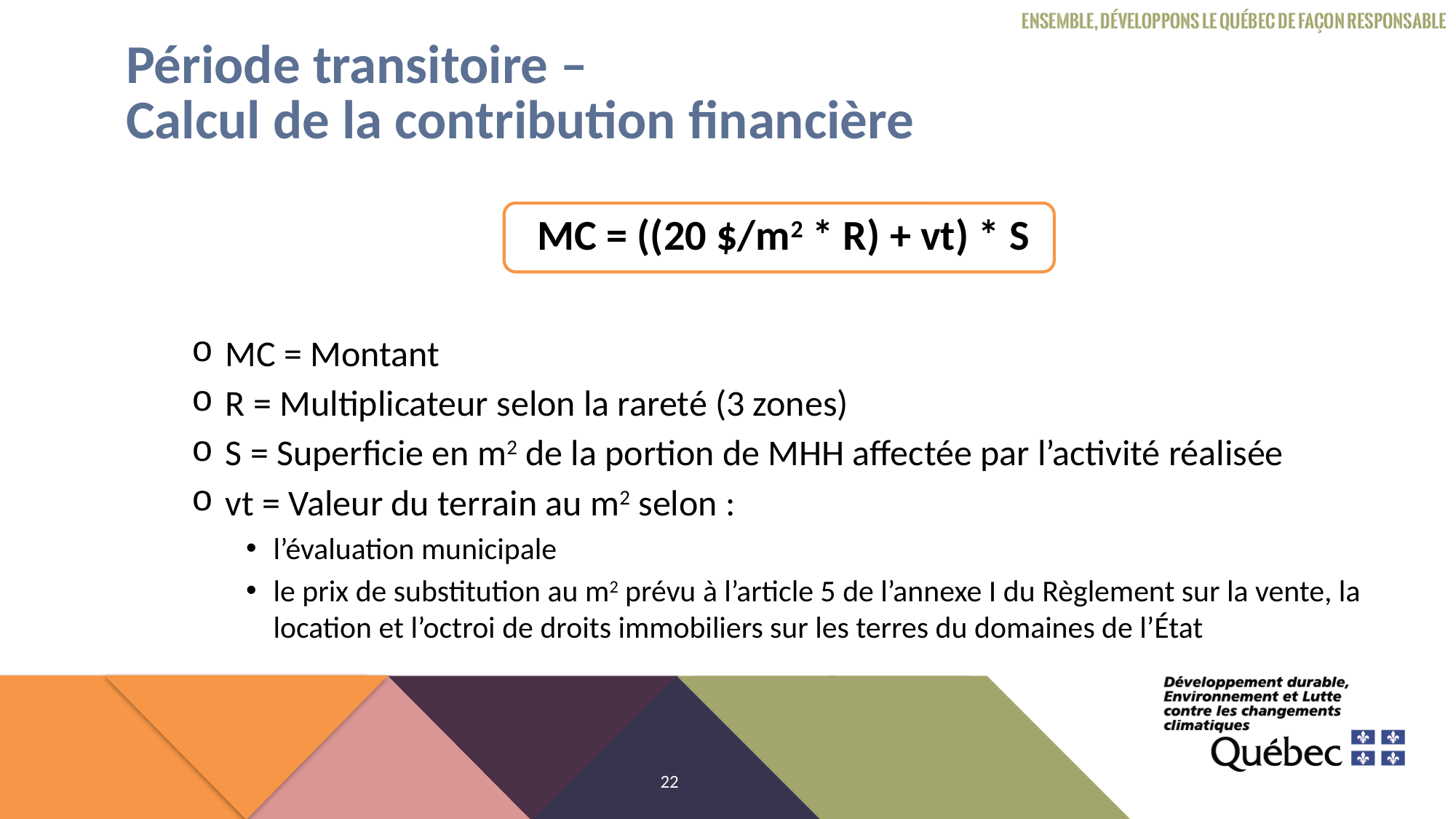

# Période transitoire – Calcul de la contribution financière

MC = ((20 $/m2 * R) + vt) * S

MC = Montant
R = Multiplicateur selon la rareté (3 zones)
S = Superficie en m2 de la portion de MHH affectée par l’activité réalisée
vt = Valeur du terrain au m2 selon :
l’évaluation municipale
le prix de substitution au m2 prévu à l’article 5 de l’annexe I du Règlement sur la vente, la location et l’octroi de droits immobiliers sur les terres du domaines de l’État

22